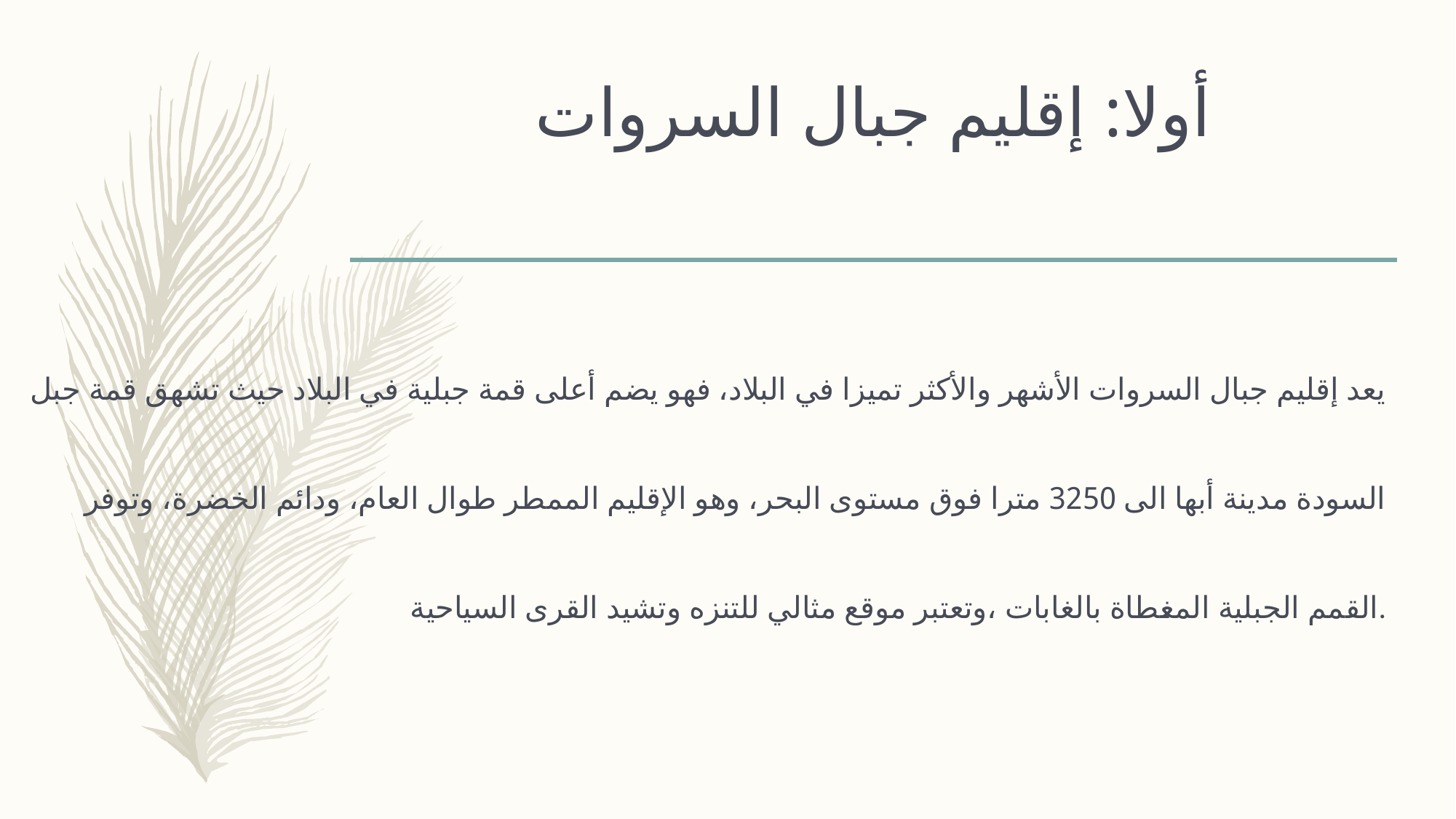

# أولا: إقليم جبال السروات
يعد إقليم جبال السروات الأشهر والأكثر تميزا في البلاد، فهو يضم أعلى قمة جبلية في البلاد حيث تشهق قمة جبل السودة مدينة أبها الى 3250 مترا فوق مستوى البحر، وهو الإقليم الممطر طوال العام، ودائم الخضرة، وتوفر القمم الجبلية المغطاة بالغابات ،وتعتبر موقع مثالي للتنزه وتشيد القرى السياحية.